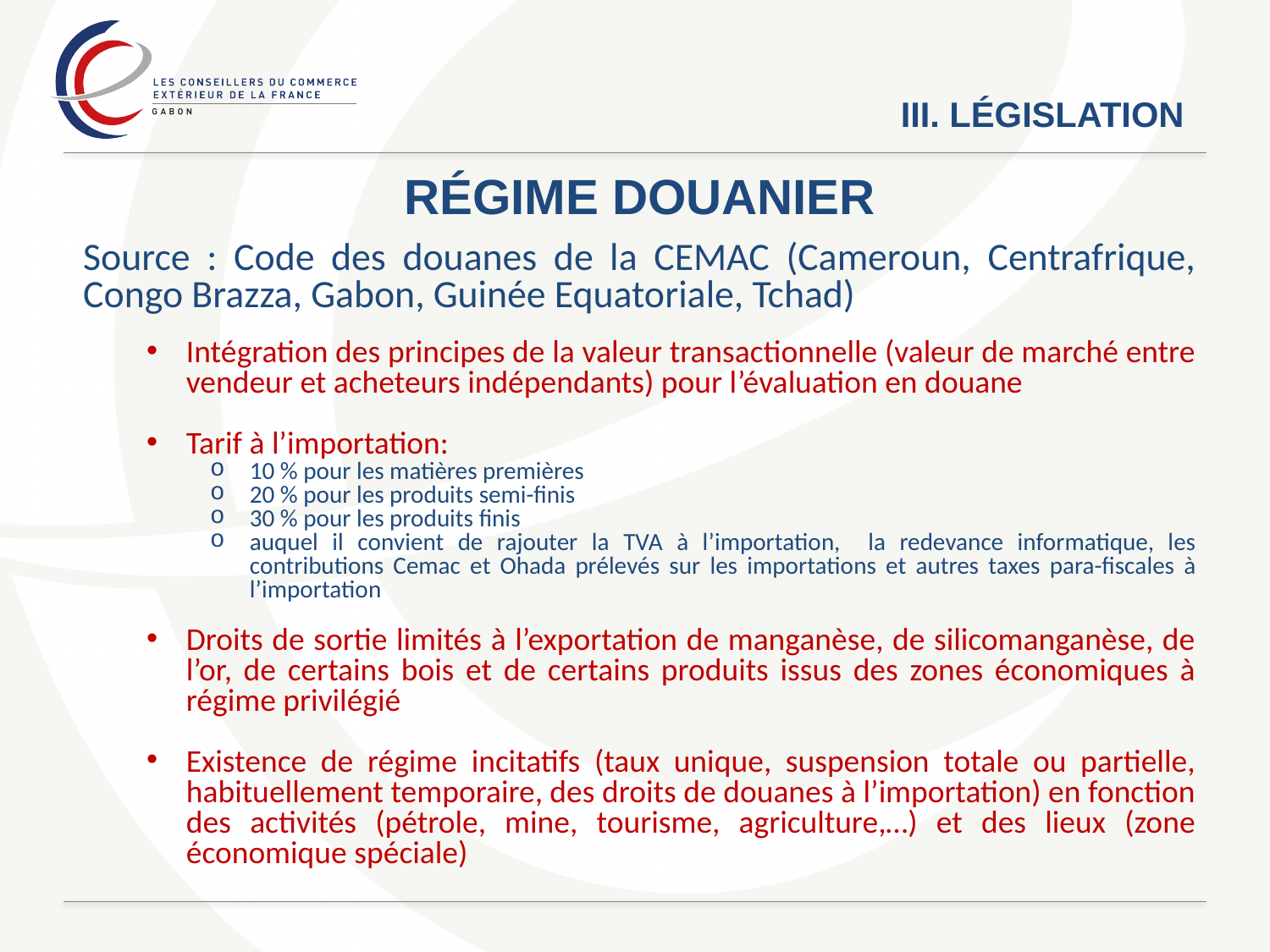

# III. LÉGISLATION
RÉGIME DOUANIER

Source : Code des douanes de la CEMAC (Cameroun, Centrafrique, Congo Brazza, Gabon, Guinée Equatoriale, Tchad)

Intégration des principes de la valeur transactionnelle (valeur de marché entre vendeur et acheteurs indépendants) pour l’évaluation en douane

Tarif à l’importation:
10 % pour les matières premières
20 % pour les produits semi-finis
30 % pour les produits finis
auquel il convient de rajouter la TVA à l’importation,  la redevance informatique, les contributions Cemac et Ohada prélevés sur les importations et autres taxes para-fiscales à l’importation

Droits de sortie limités à l’exportation de manganèse, de silicomanganèse, de l’or, de certains bois et de certains produits issus des zones économiques à régime privilégié

Existence de régime incitatifs (taux unique, suspension totale ou partielle, habituellement temporaire, des droits de douanes à l’importation) en fonction des activités (pétrole, mine, tourisme, agriculture,…) et des lieux (zone économique spéciale)